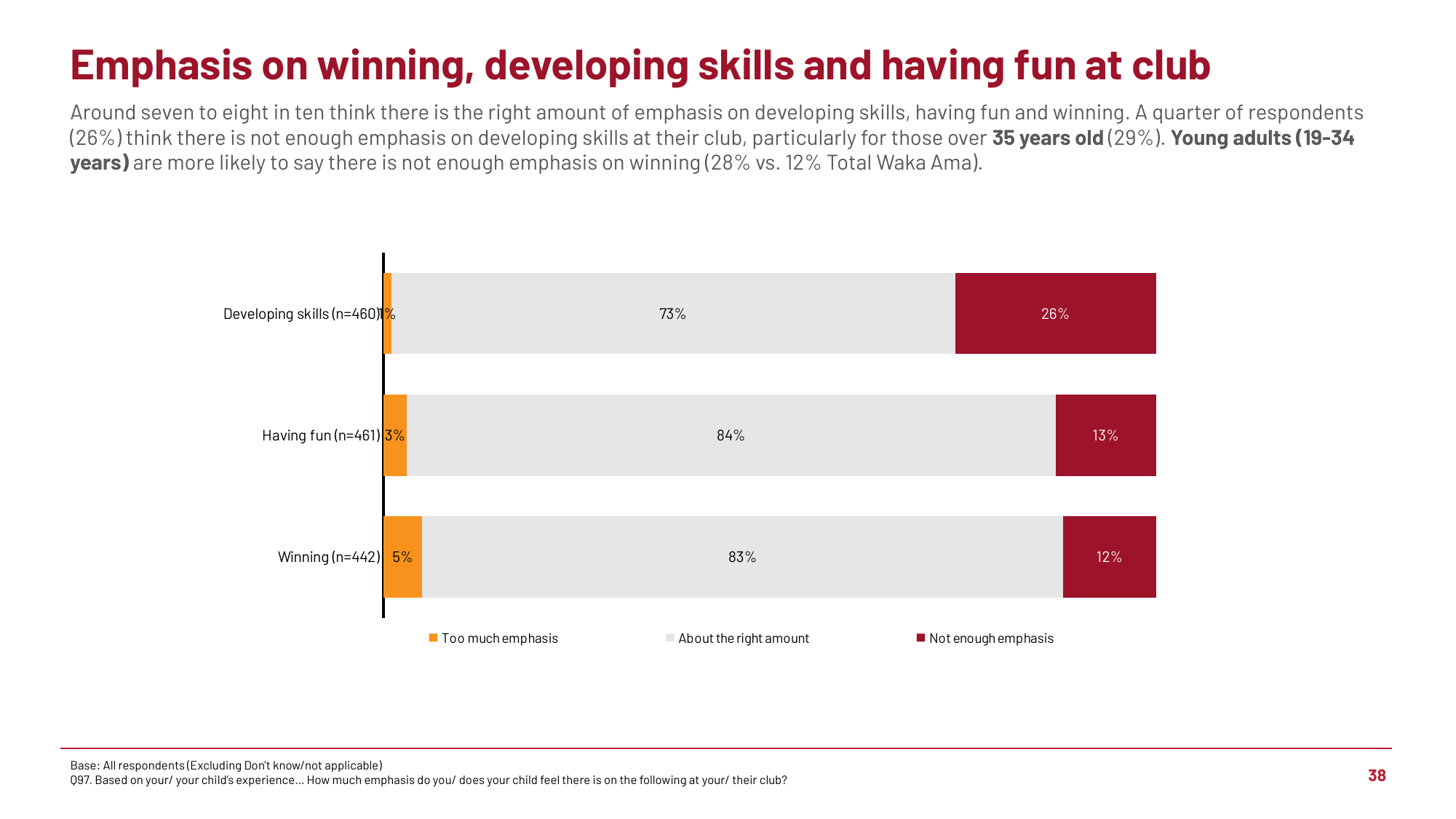

# Emphasis on winning, developing skills and having fun at club
Around seven to eight in ten think there is the right amount of emphasis on developing skills, having fun and winning. A quarter of respondents (26%) think there is not enough emphasis on developing skills at their club, particularly for those over 35 years old (29%). Young adults (19-34 years) are more likely to say there is not enough emphasis on winning (28% vs. 12% Total Waka Ama).

### Chart

| Category | Too much emphasis | About the right amount | Not enough emphasis |
|---|---|---|---|
| Developing skills (n=460) | 0.01 | 0.73 | 0.26 |
| Having fun (n=461) | 0.03 | 0.84 | 0.13 |
| Winning (n=442) | 0.05 | 0.83 | 0.12 |
Base: All respondents (Excluding Don't know/not applicable)
Q97. Based on your/ your child’s experience… How much emphasis do you/ does your child feel there is on the following at your/ their club?